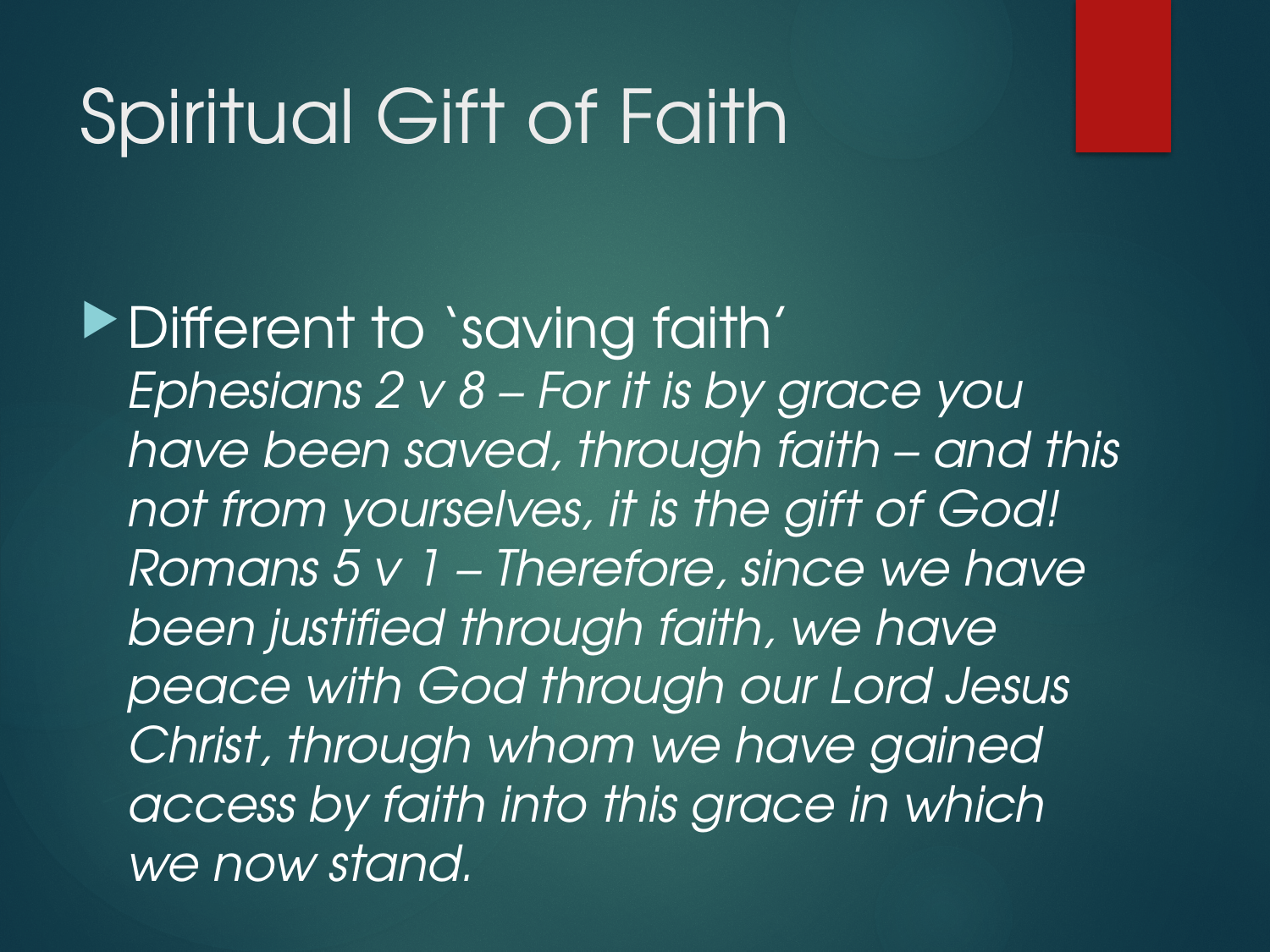

# Spiritual Gift of Faith
Different to ‘saving faith’
Ephesians 2 v 8 – For it is by grace you have been saved, through faith – and this not from yourselves, it is the gift of God!
Romans 5 v 1 – Therefore, since we have been justified through faith, we have peace with God through our Lord Jesus Christ, through whom we have gained access by faith into this grace in which we now stand.